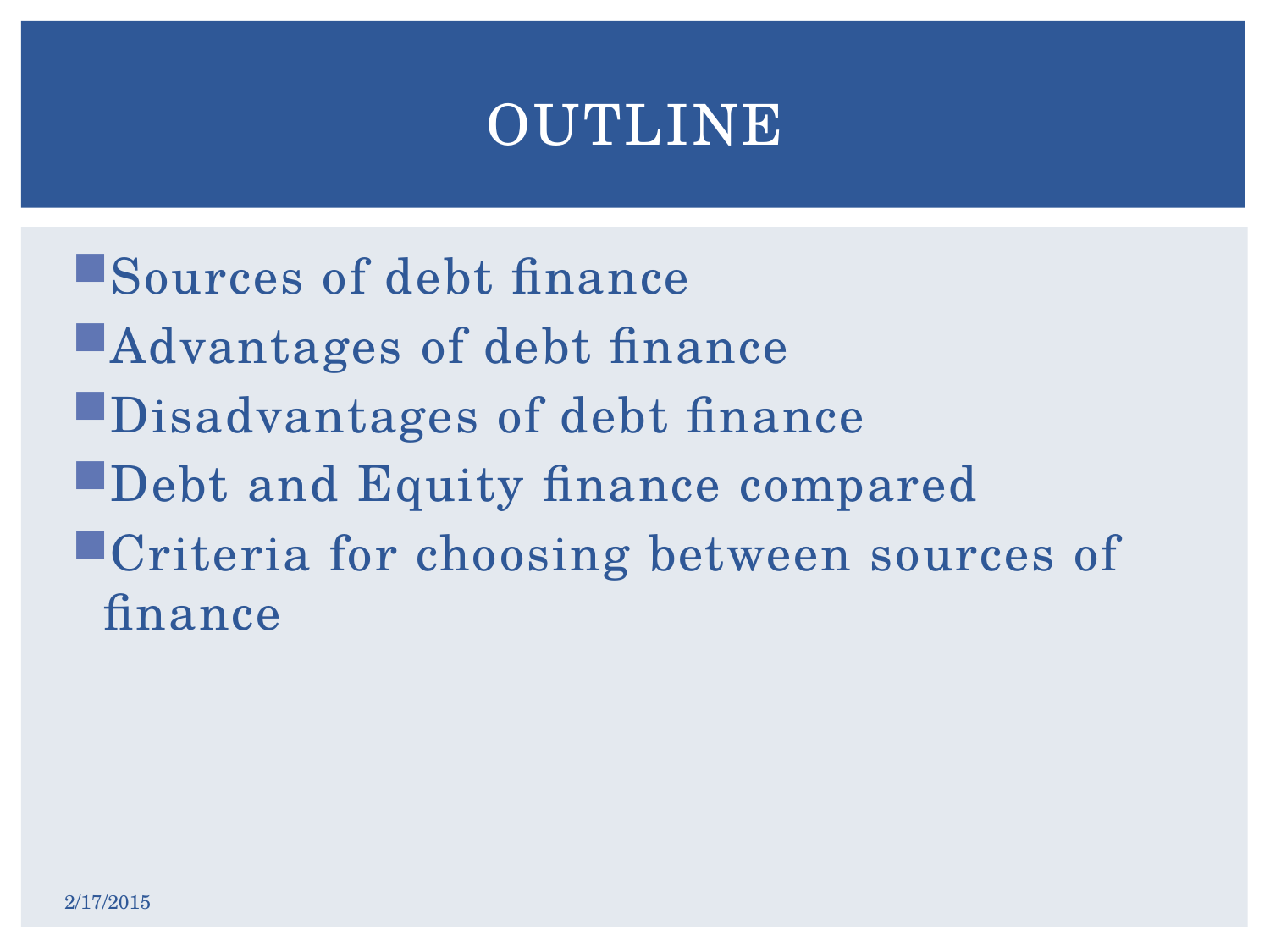

# outline
Sources of debt finance
Advantages of debt finance
Disadvantages of debt finance
Debt and Equity finance compared
Criteria for choosing between sources of finance

2/17/2015